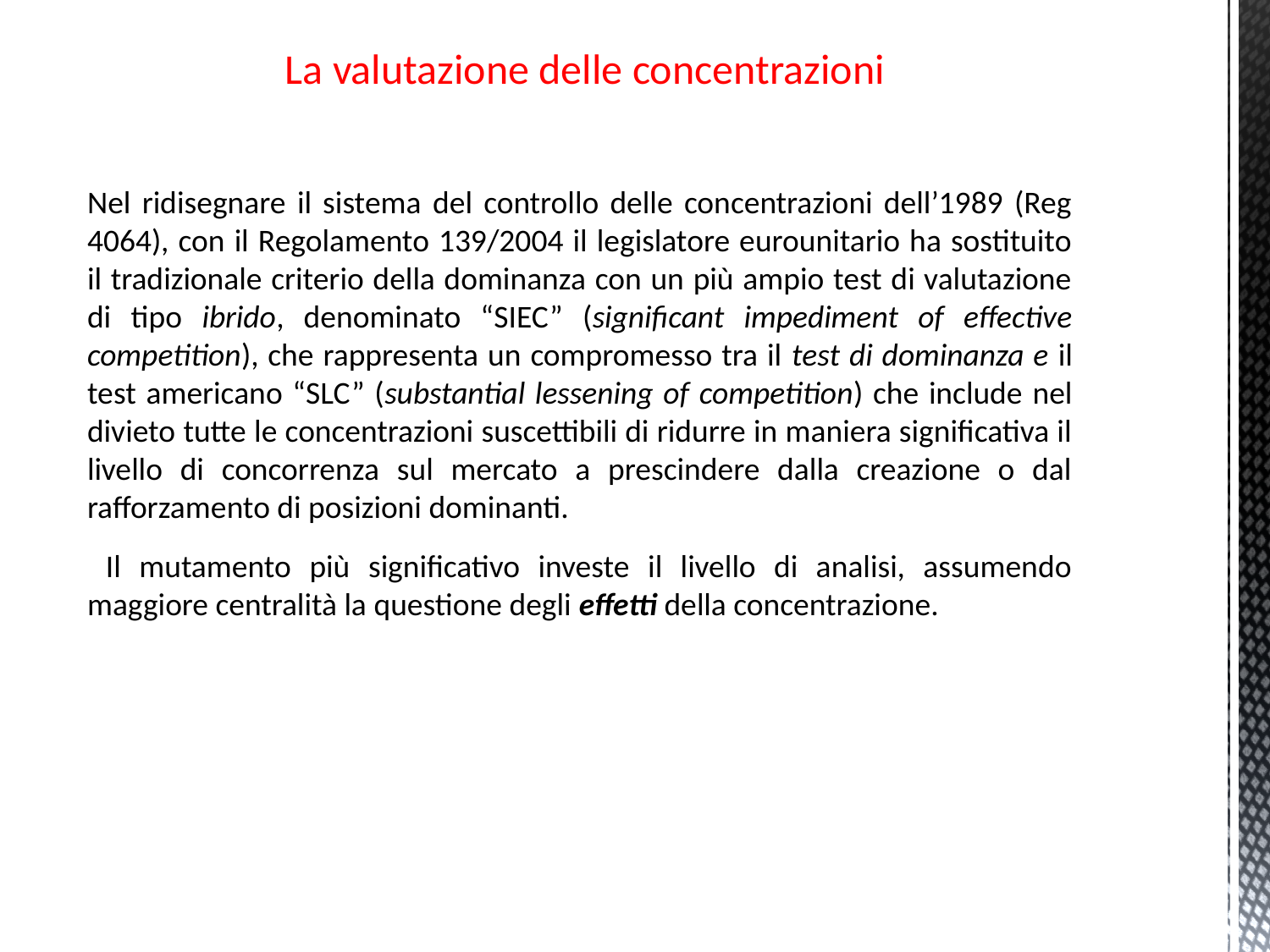

La valutazione delle concentrazioni
Nel ridisegnare il sistema del controllo delle concentrazioni dell’1989 (Reg 4064), con il Regolamento 139/2004 il legislatore eurounitario ha sostituito il tradizionale criterio della dominanza con un più ampio test di valutazione di tipo ibrido, denominato “SIEC” (significant impediment of effective competition), che rappresenta un compromesso tra il test di dominanza e il test americano “SLC” (substantial lessening of competition) che include nel divieto tutte le concentrazioni suscettibili di ridurre in maniera significativa il livello di concorrenza sul mercato a prescindere dalla creazione o dal rafforzamento di posizioni dominanti.
 Il mutamento più significativo investe il livello di analisi, assumendo maggiore centralità la questione degli effetti della concentrazione.